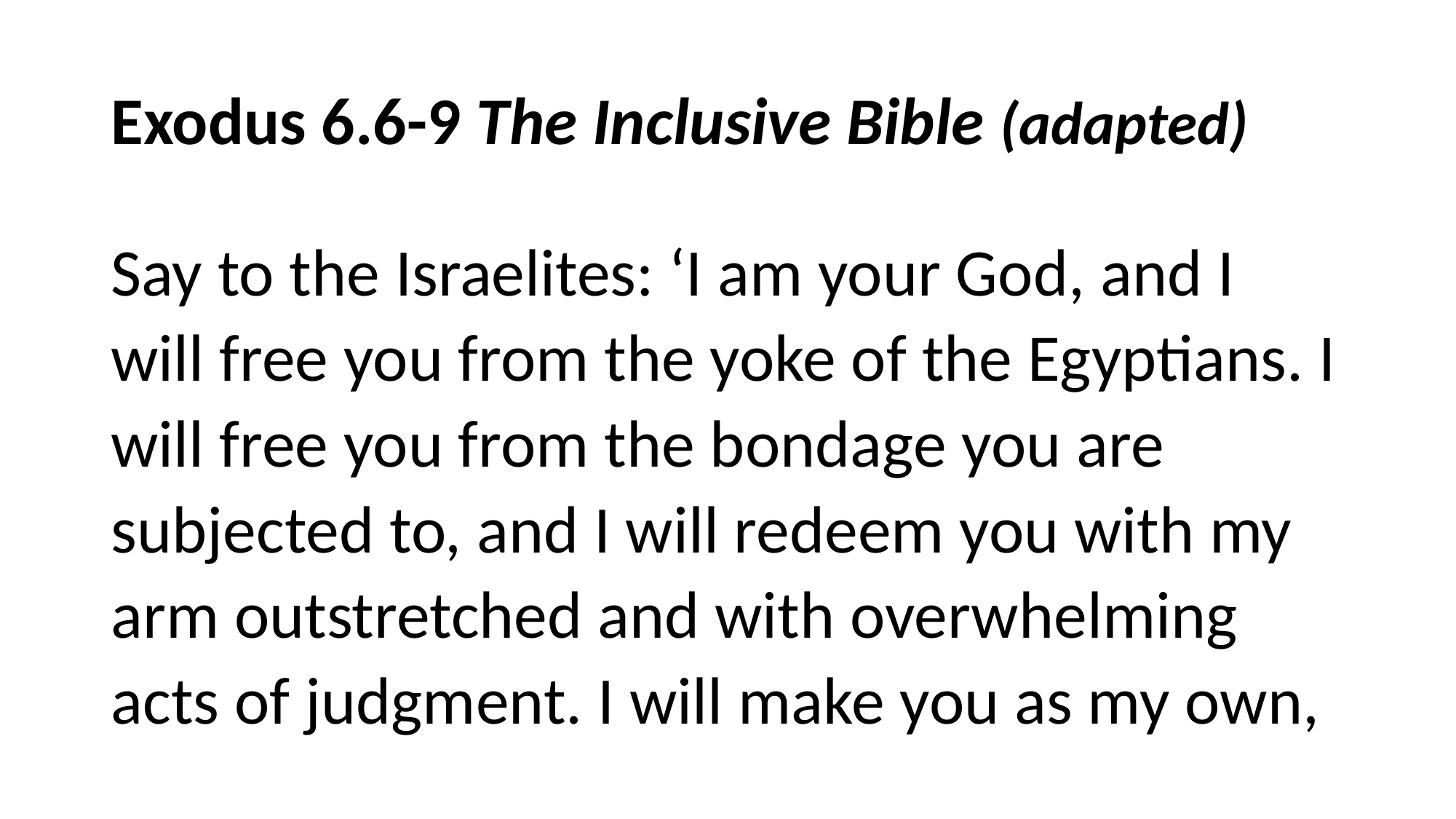

# Exodus 6.6-9 The Inclusive Bible (adapted)
Say to the Israelites: ‘I am your God, and I will free you from the yoke of the Egyptians. I will free you from the bondage you are subjected to, and I will redeem you with my arm outstretched and with overwhelming acts of judgment. I will make you as my own,

Original has YHWH.